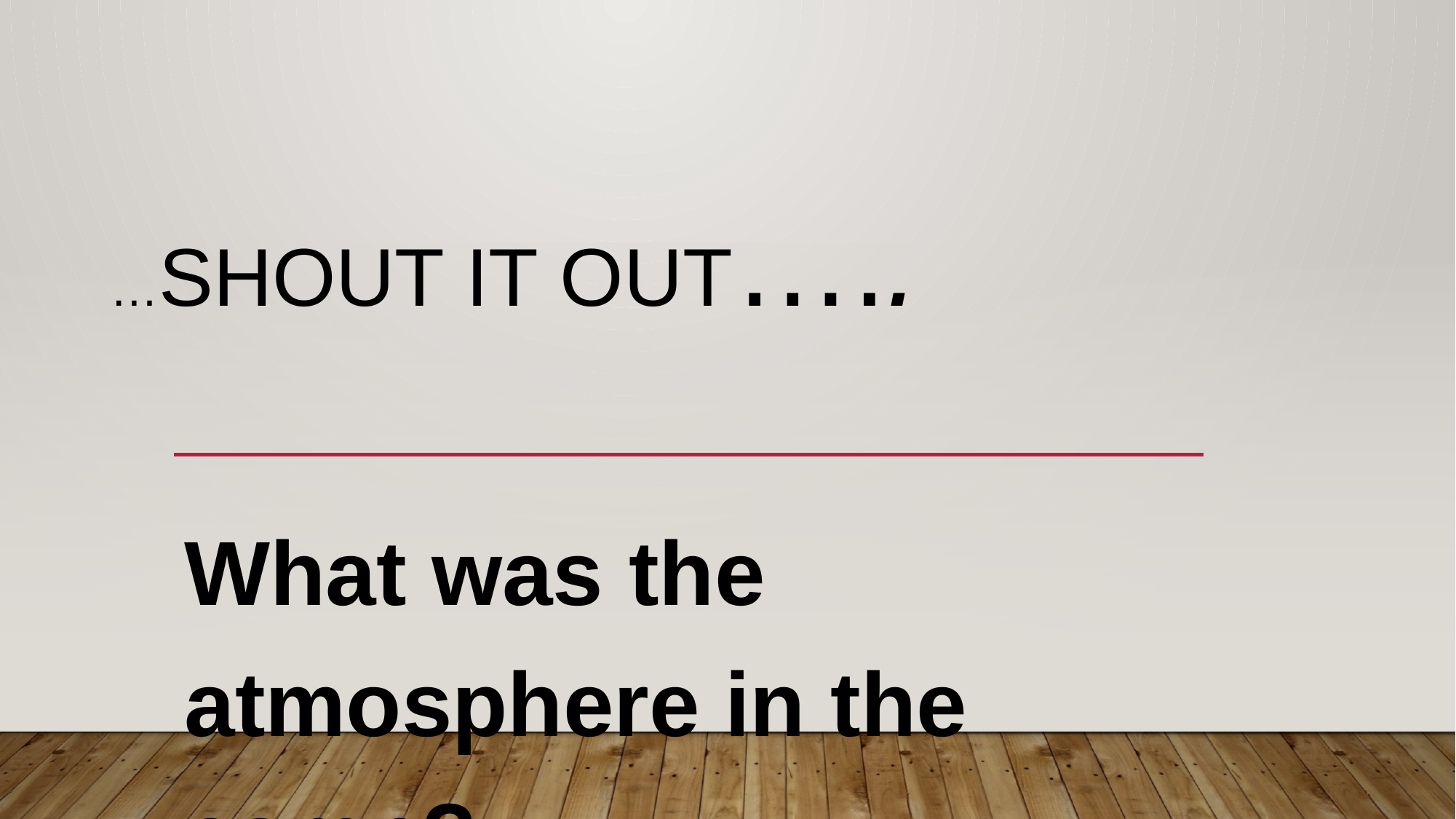

# …shout it out…..
What was the atmosphere in the camp?